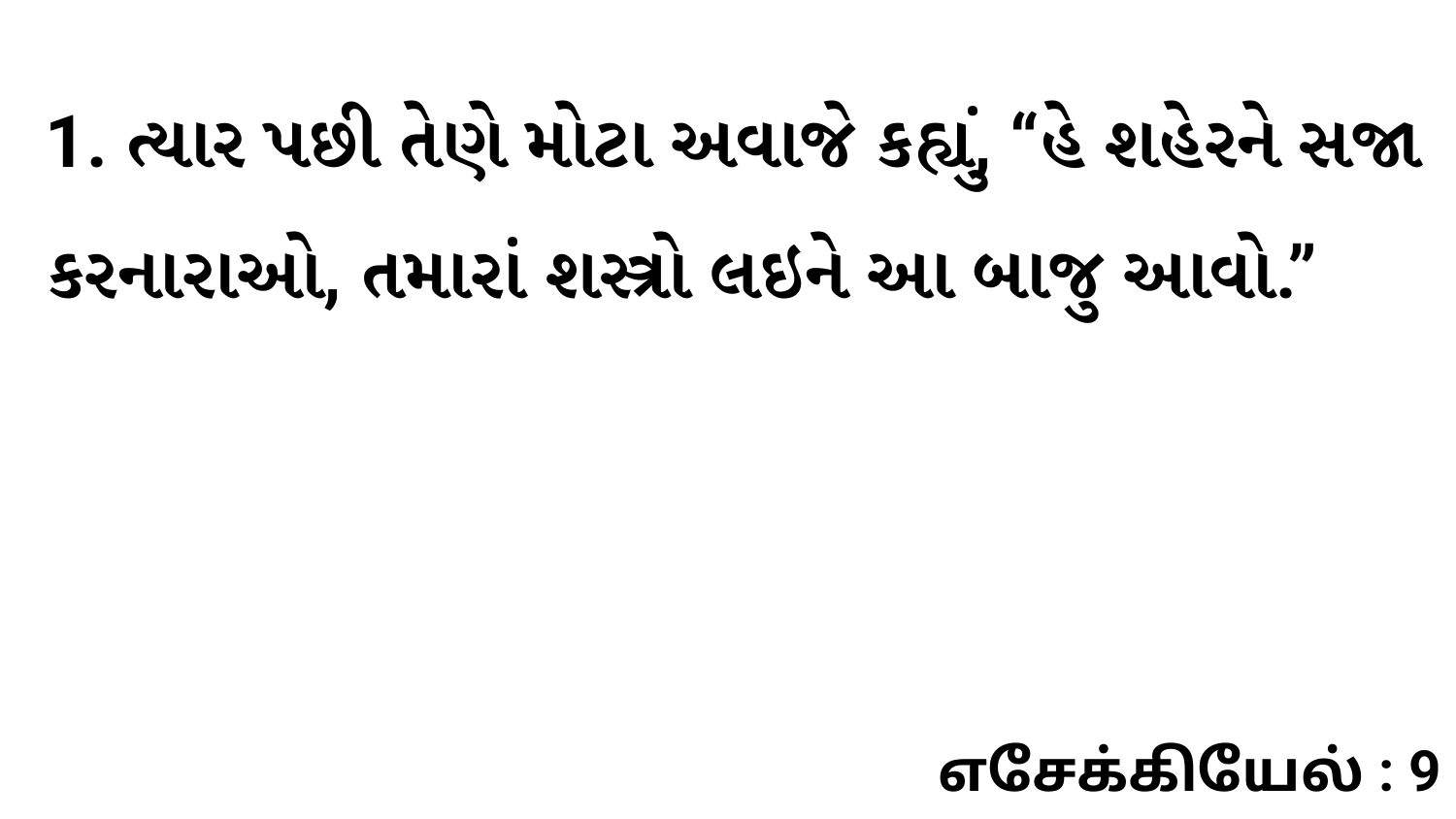

1. ત્યાર પછી તેણે મોટા અવાજે કહ્યું, “હે શહેરને સજા કરનારાઓ, તમારાં શસ્ત્રો લઇને આ બાજુ આવો.”
எசேக்கியேல் : 9